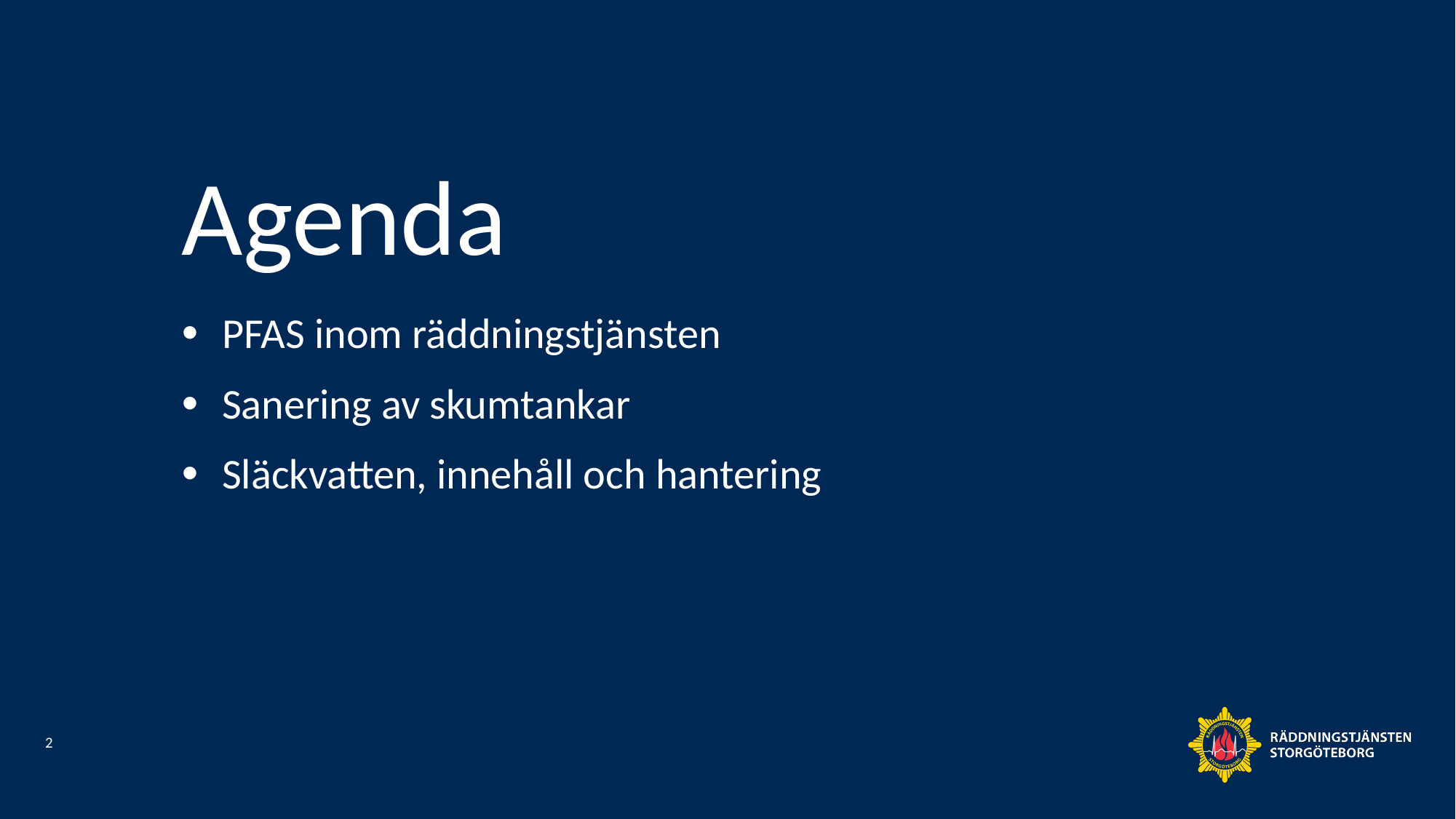

# Agenda
PFAS inom räddningstjänsten
Sanering av skumtankar
Släckvatten, innehåll och hantering

2